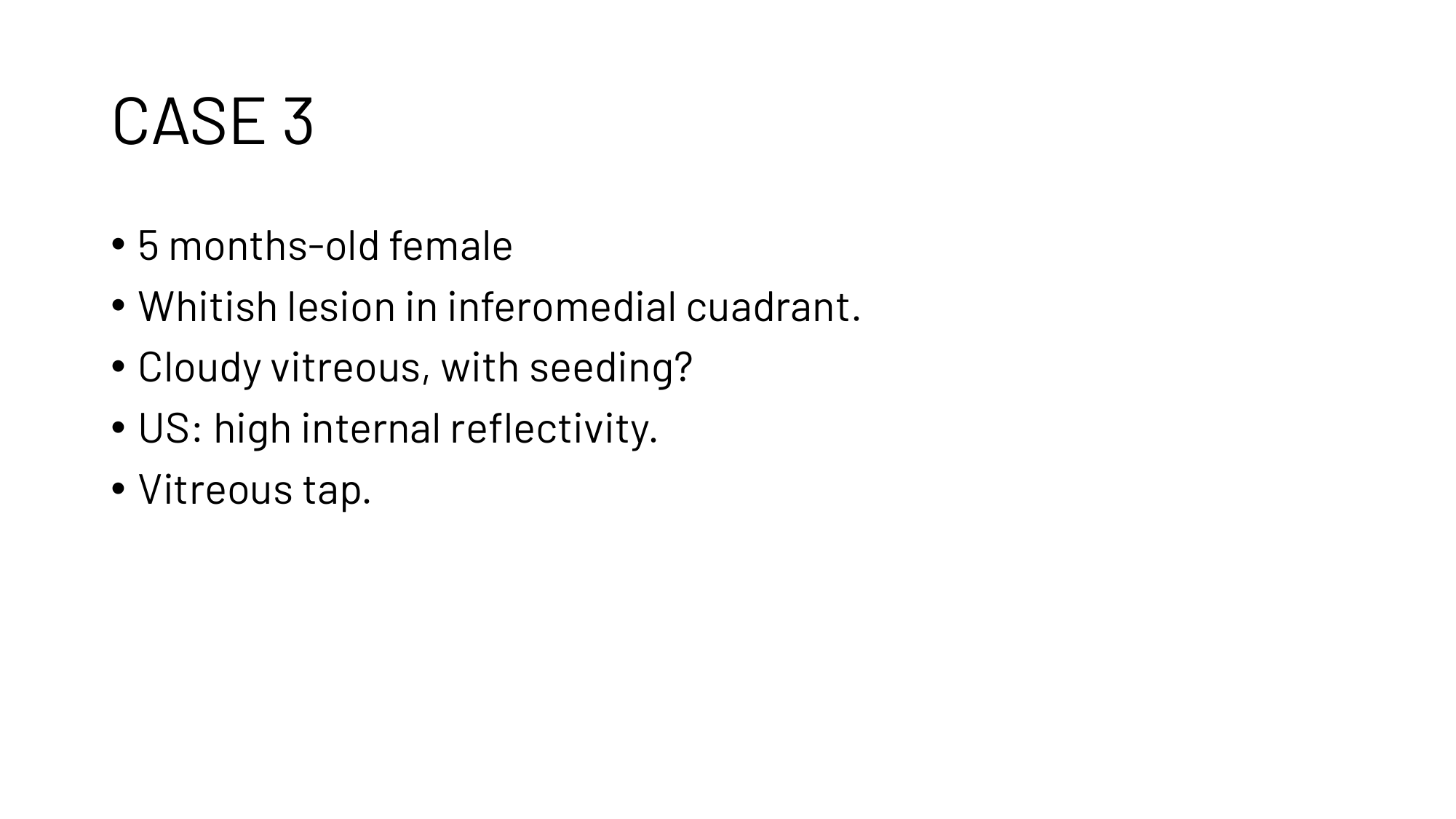

# CASE 3
5 months-old female
Whitish lesion in inferomedial cuadrant.
Cloudy vitreous, with seeding?
US: high internal reflectivity.
Vitreous tap.